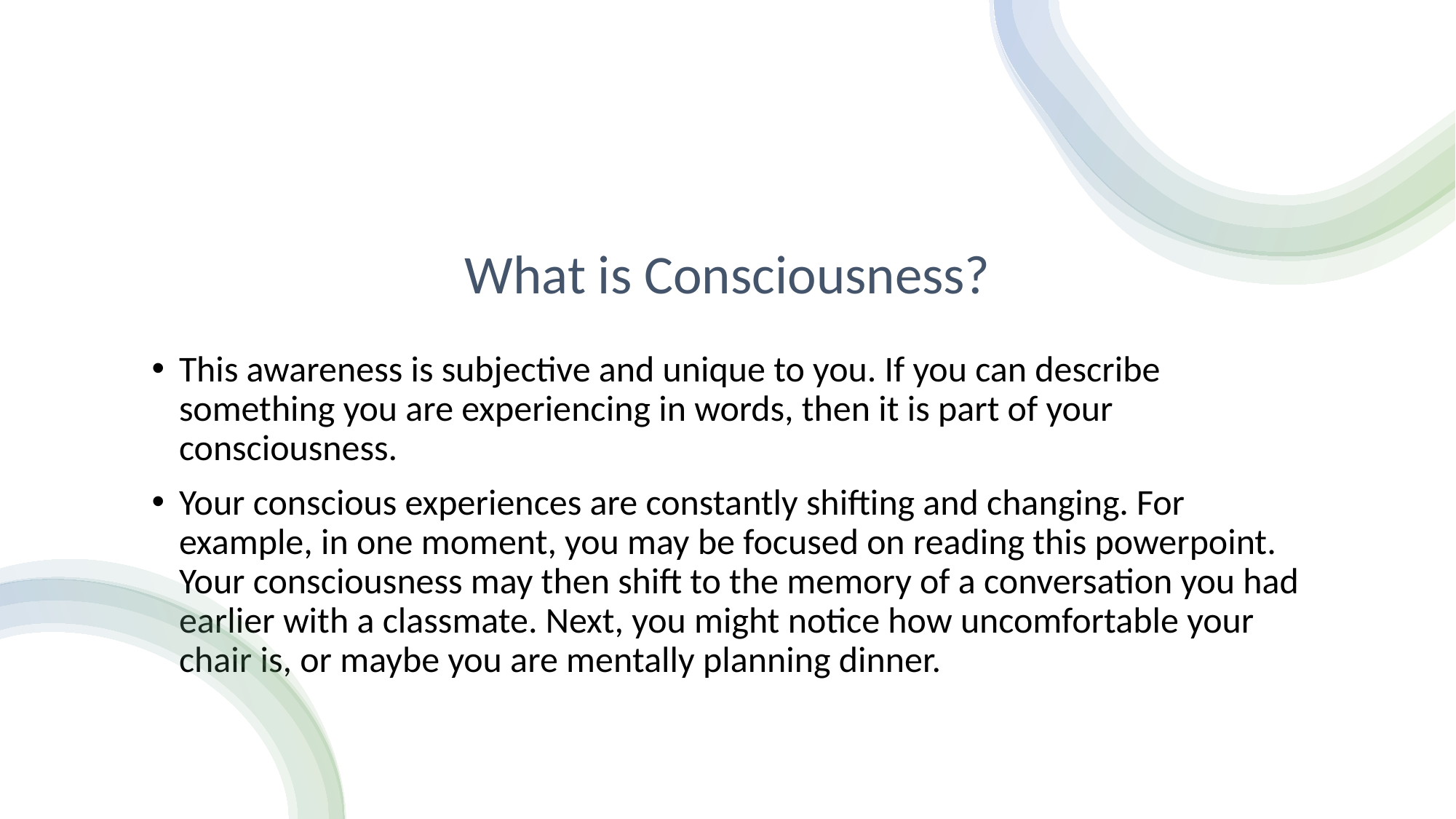

# What is Consciousness?
This awareness is subjective and unique to you. If you can describe something you are experiencing in words, then it is part of your consciousness.
Your conscious experiences are constantly shifting and changing. For example, in one moment, you may be focused on reading this powerpoint. Your consciousness may then shift to the memory of a conversation you had earlier with a classmate. Next, you might notice how uncomfortable your chair is, or maybe you are mentally planning dinner.